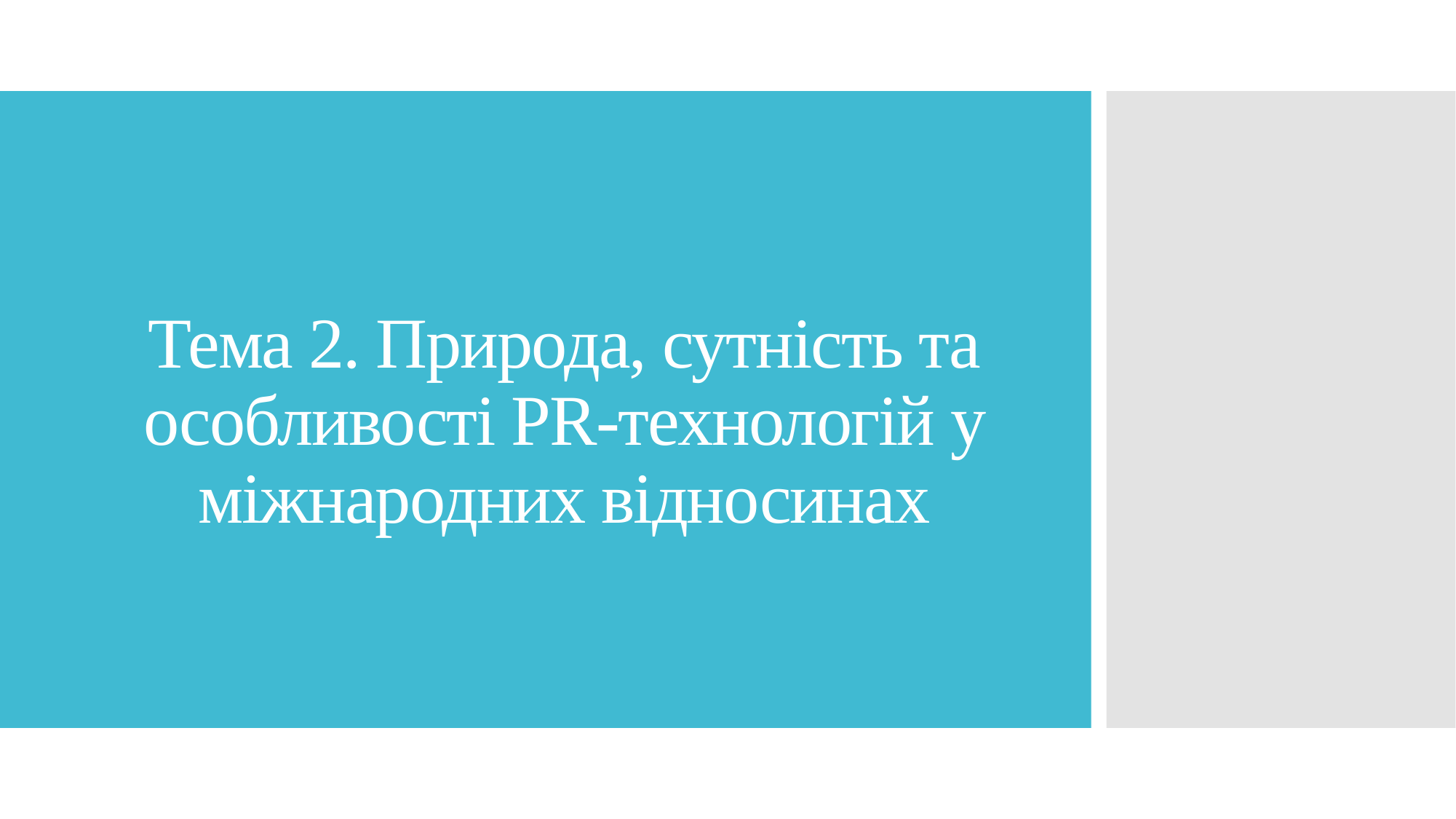

# Тема 2. Природа, сутність та особливості PR-технологій у міжнародних відносинах